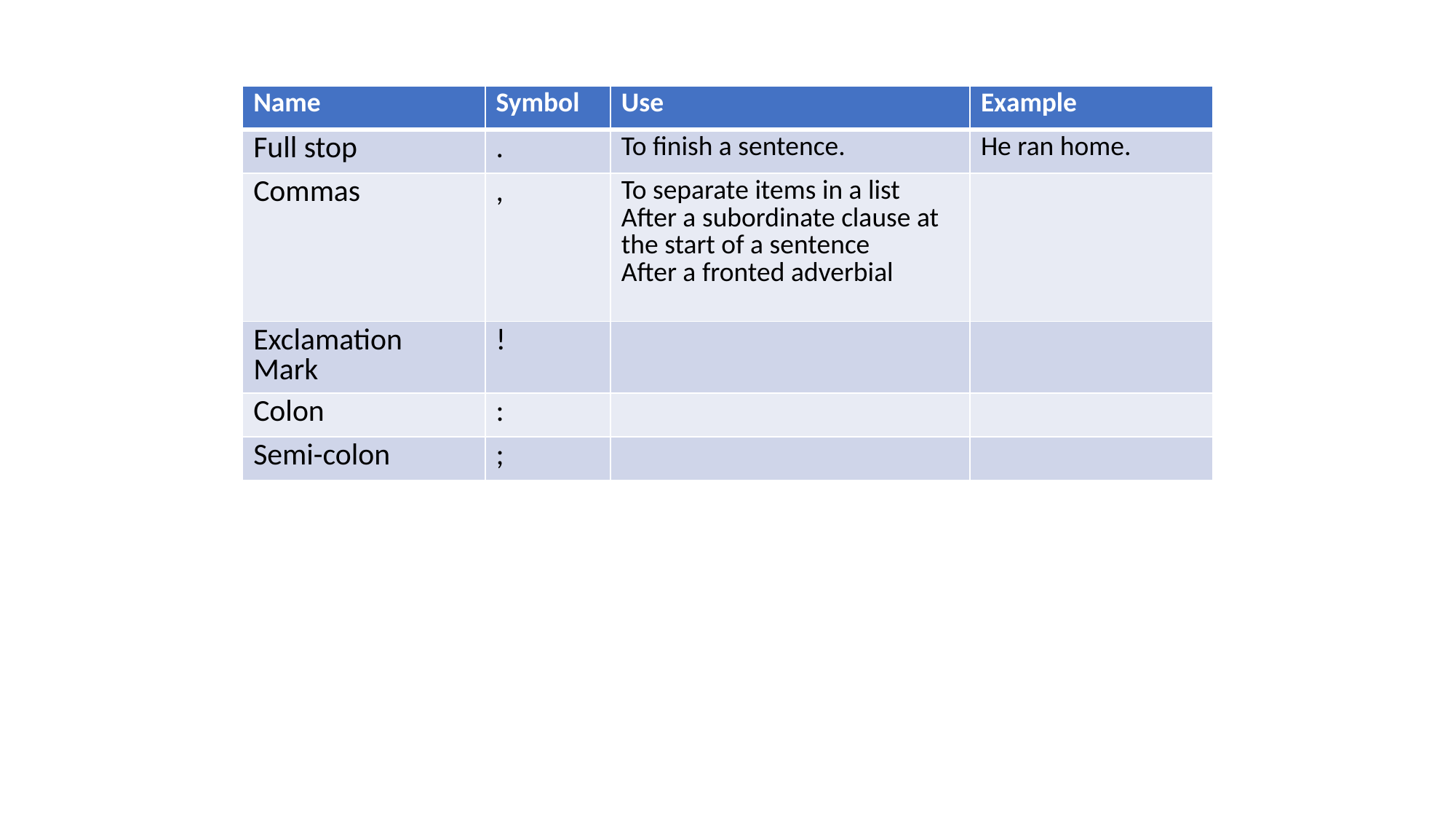

| Name | Symbol | Use | Example |
| --- | --- | --- | --- |
| Full stop | . | To finish a sentence. | He ran home. |
| Commas | , | To separate items in a list After a subordinate clause at the start of a sentence After a fronted adverbial |  |
| Exclamation Mark | ! |  |  |
| Colon | : |  |  |
| Semi-colon | ; |  |  |